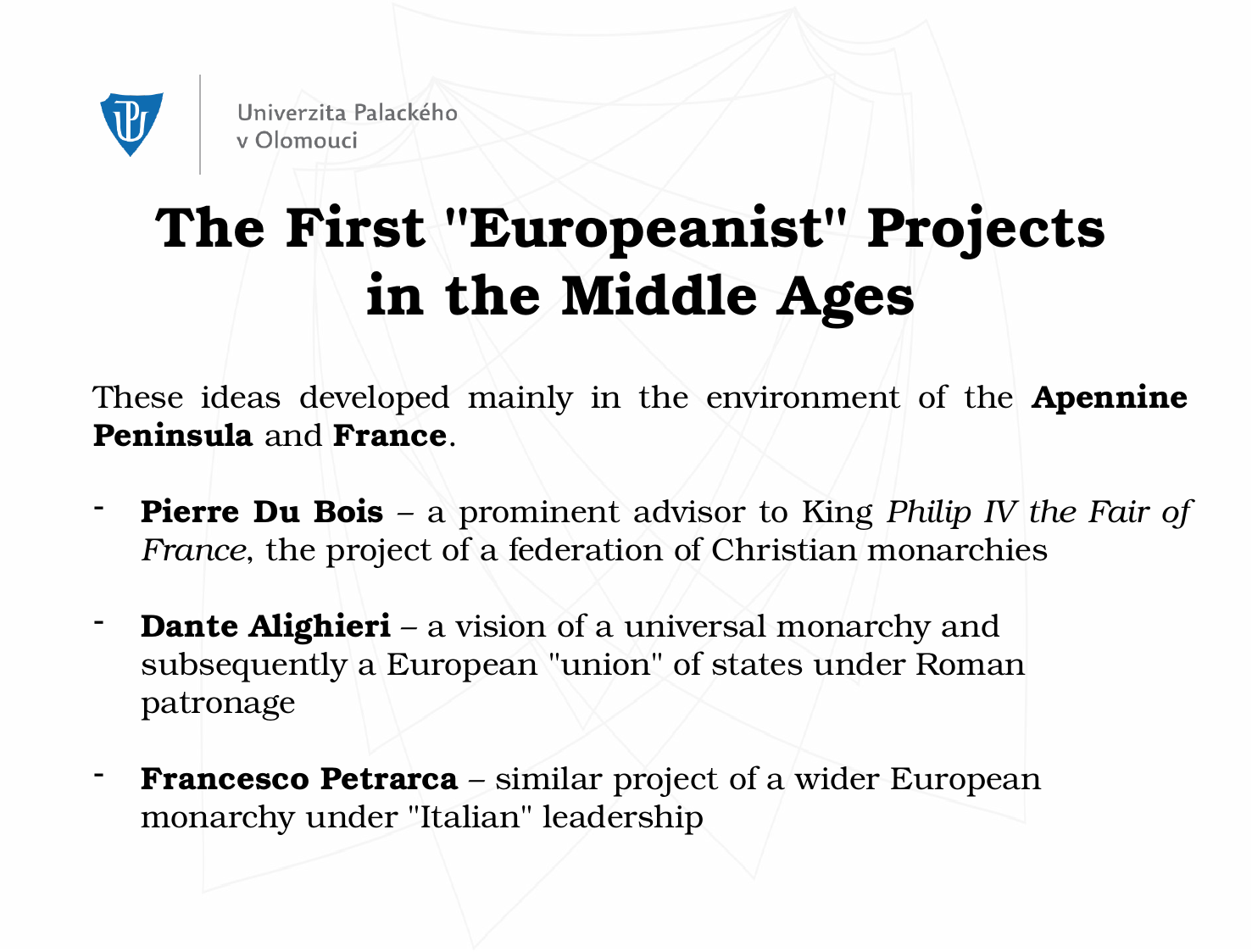

The First "Europeanist" Projects
in the Middle Ages

These ideas developed mainly in the environment of the Apennine Peninsula and France.

Pierre Du Bois – a prominent advisor to King Philip IV the Fair of France, the project of a federation of Christian monarchies

Dante Alighieri – a vision of a universal monarchy and subsequently a European "union" of states under Roman patronage

Francesco Petrarca – similar project of a wider European monarchy under "Italian" leadership